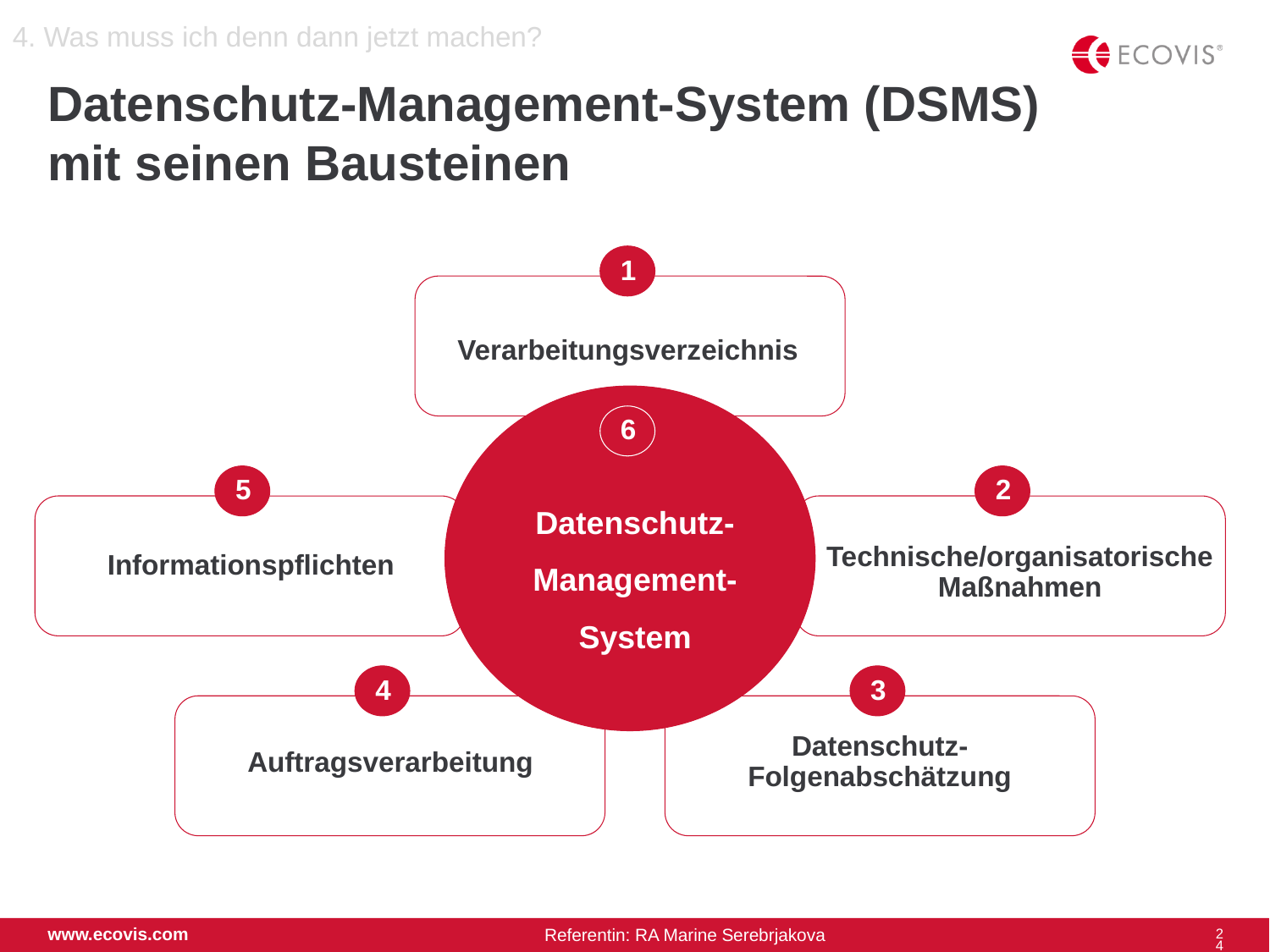

4. Was muss ich denn dann jetzt machen?
Datenschutz-Management-System (DSMS) mit seinen Bausteinen
1

Verarbeitungsverzeichnis

6
5
2
Datenschutz-Management-
System

Technische/organisatorische Maßnahmen
Informationspflichten
4
3

Datenschutz-Folgenabschätzung
Auftragsverarbeitung
24
www.ecovis.com
Referentin: RA Marine Serebrjakova